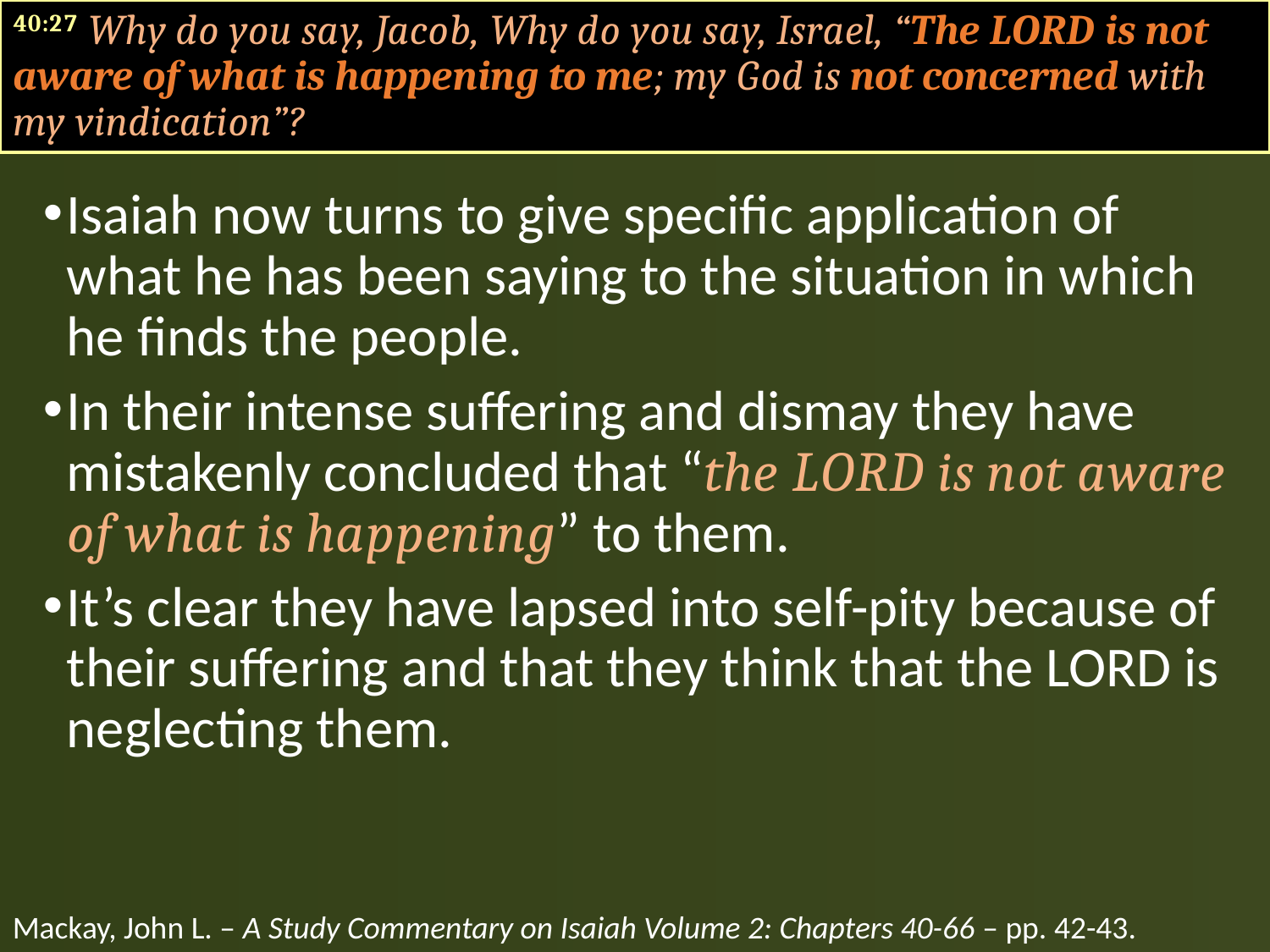

40:27 Why do you say, Jacob, Why do you say, Israel, “The LORD is not aware of what is happening to me; my God is not concerned with my vindication”?
Isaiah now turns to give specific application of what he has been saying to the situation in which he finds the people.
In their intense suffering and dismay they have mistakenly concluded that “the LORD is not aware of what is happening” to them.
It’s clear they have lapsed into self-pity because of their suffering and that they think that the LORD is neglecting them.
Mackay, John L. – A Study Commentary on Isaiah Volume 2: Chapters 40-66 – pp. 42-43.